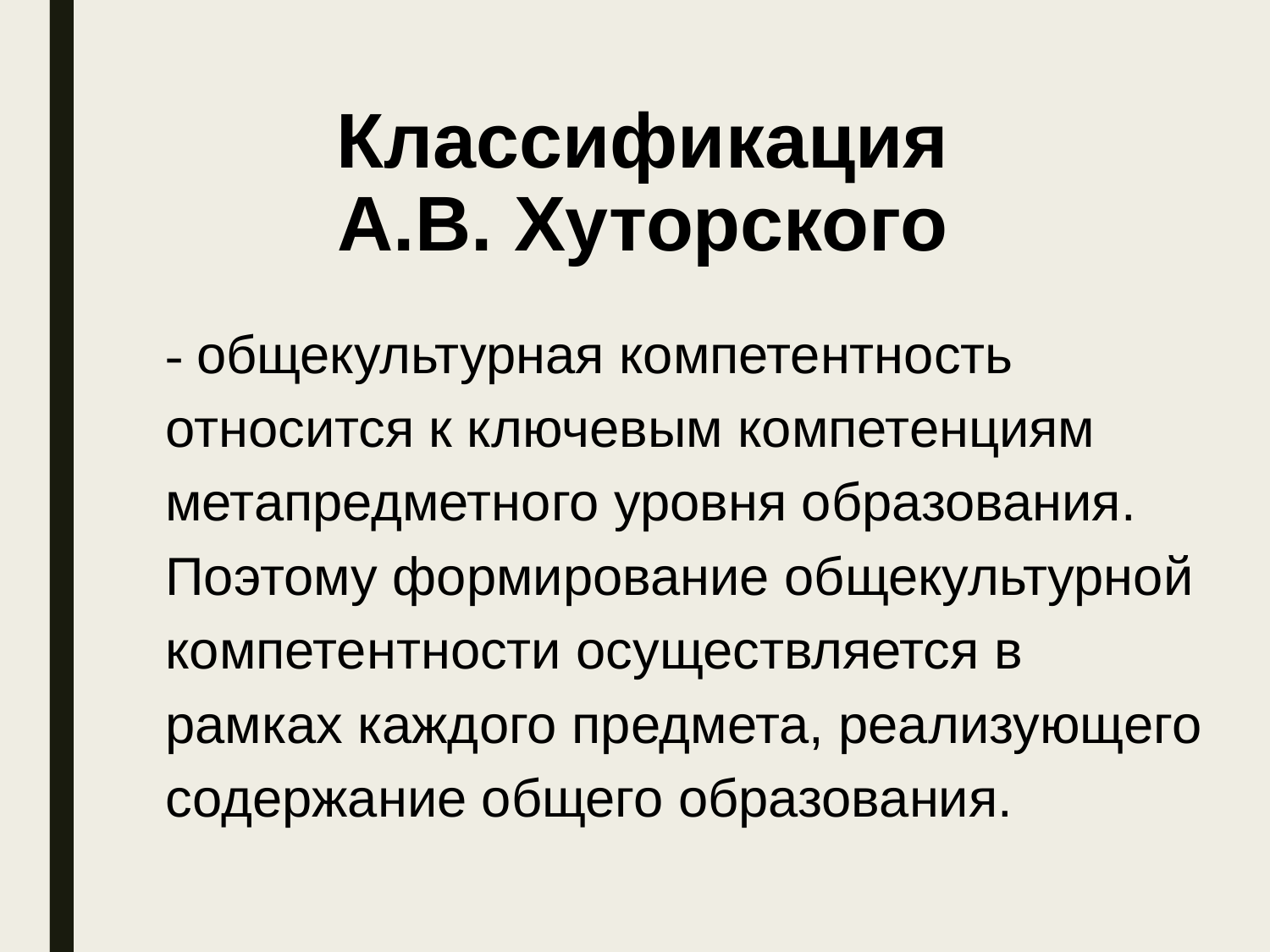

# Классификация А.В. Хуторского
- общекультурная компетентность относится к ключевым компетенциям метапредметного уровня образования. Поэтому формирование общекультурной компетентности осуществляется в рамках каждого предмета, реализующего содержание общего образования.